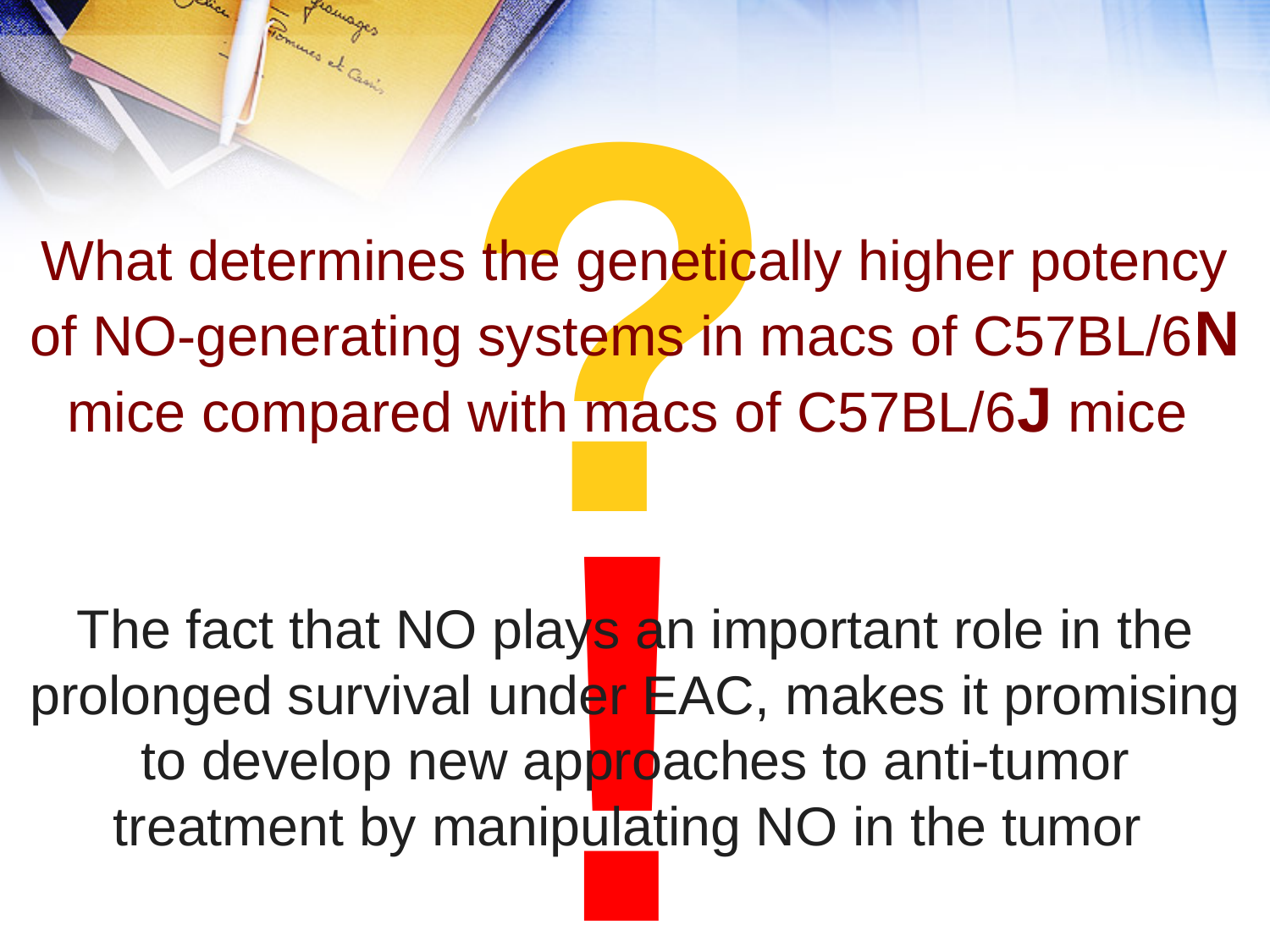

?
What determines the genetically higher potency of NO-generating systems in macs of C57BL/6N mice compared with macs of C57BL/6J mice
!
The fact that NO plays an important role in the prolonged survival under EAC, makes it promising to develop new approaches to anti-tumor treatment by manipulating NO in the tumor